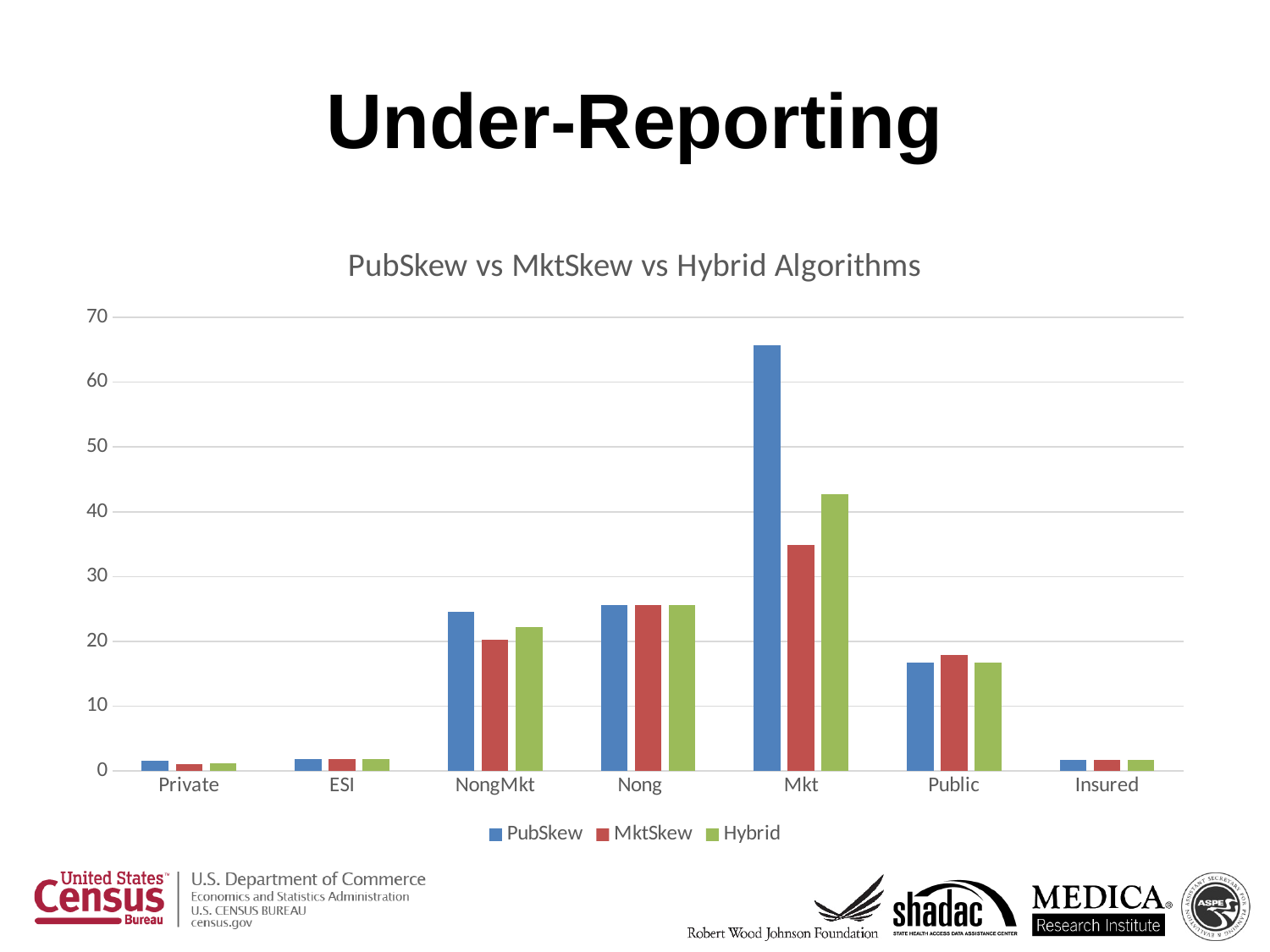

# Under-Reporting

### Chart: PubSkew vs MktSkew vs Hybrid Algorithms

| Category | PubSkew | MktSkew | Hybrid |
|---|---|---|---|
| Private | 1.61 | 1.04 | 1.15 |
| ESI | 1.89 | 1.89 | 1.89 |
| NongMkt | 24.53 | 20.22 | 22.26 |
| Nong    | 25.59 | 25.59 | 25.59 |
| Mkt | 65.73 | 34.83 | 42.7 |
| Public | 16.75 | 17.93 | 16.78 |
| Insured | 1.77 | 1.77 | 1.77 |